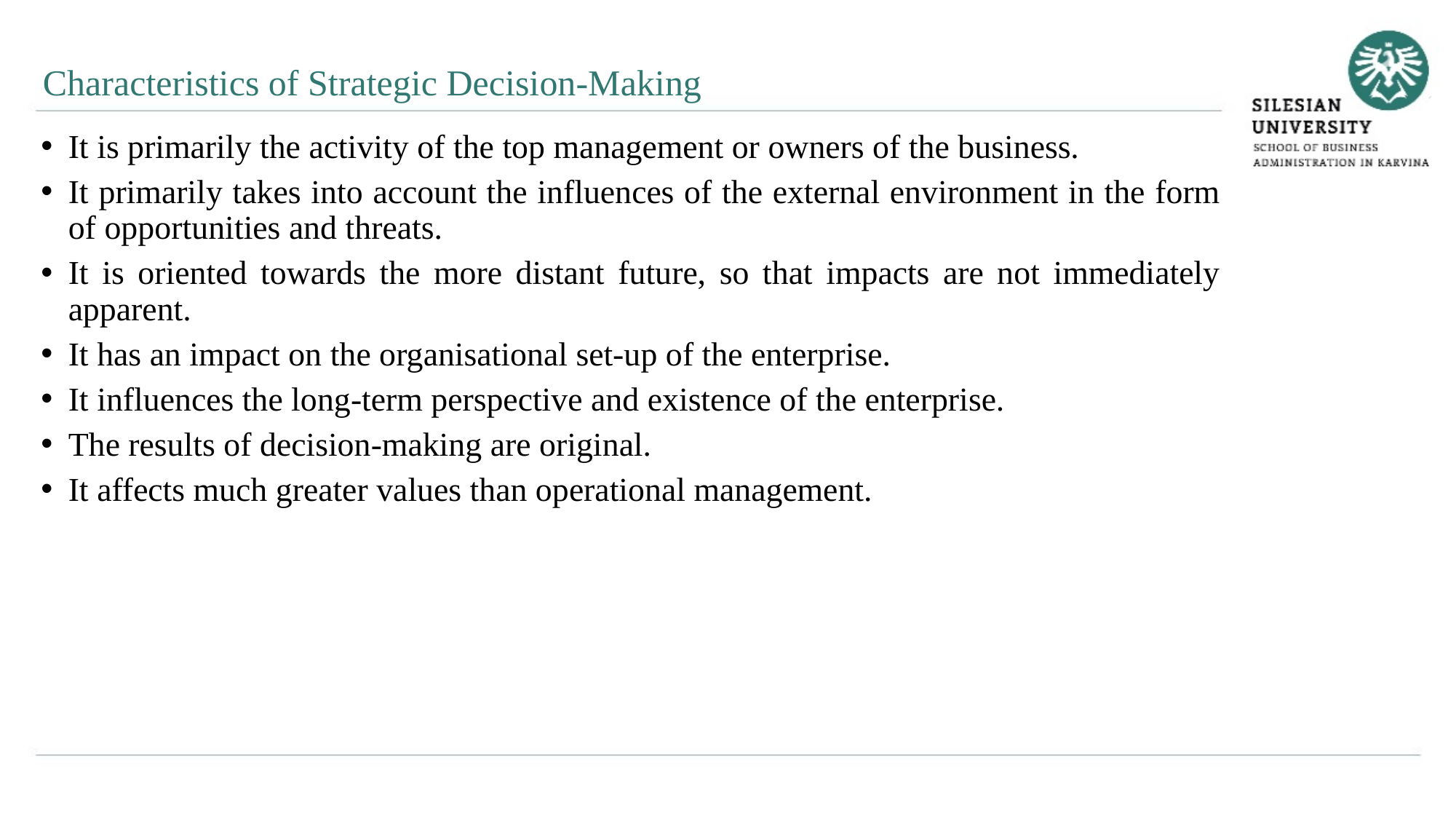

Characteristics of Strategic Decision-Making
It is primarily the activity of the top management or owners of the business.
It primarily takes into account the influences of the external environment in the form of opportunities and threats.
It is oriented towards the more distant future, so that impacts are not immediately apparent.
It has an impact on the organisational set-up of the enterprise.
It influences the long-term perspective and existence of the enterprise.
The results of decision-making are original.
It affects much greater values than operational management.